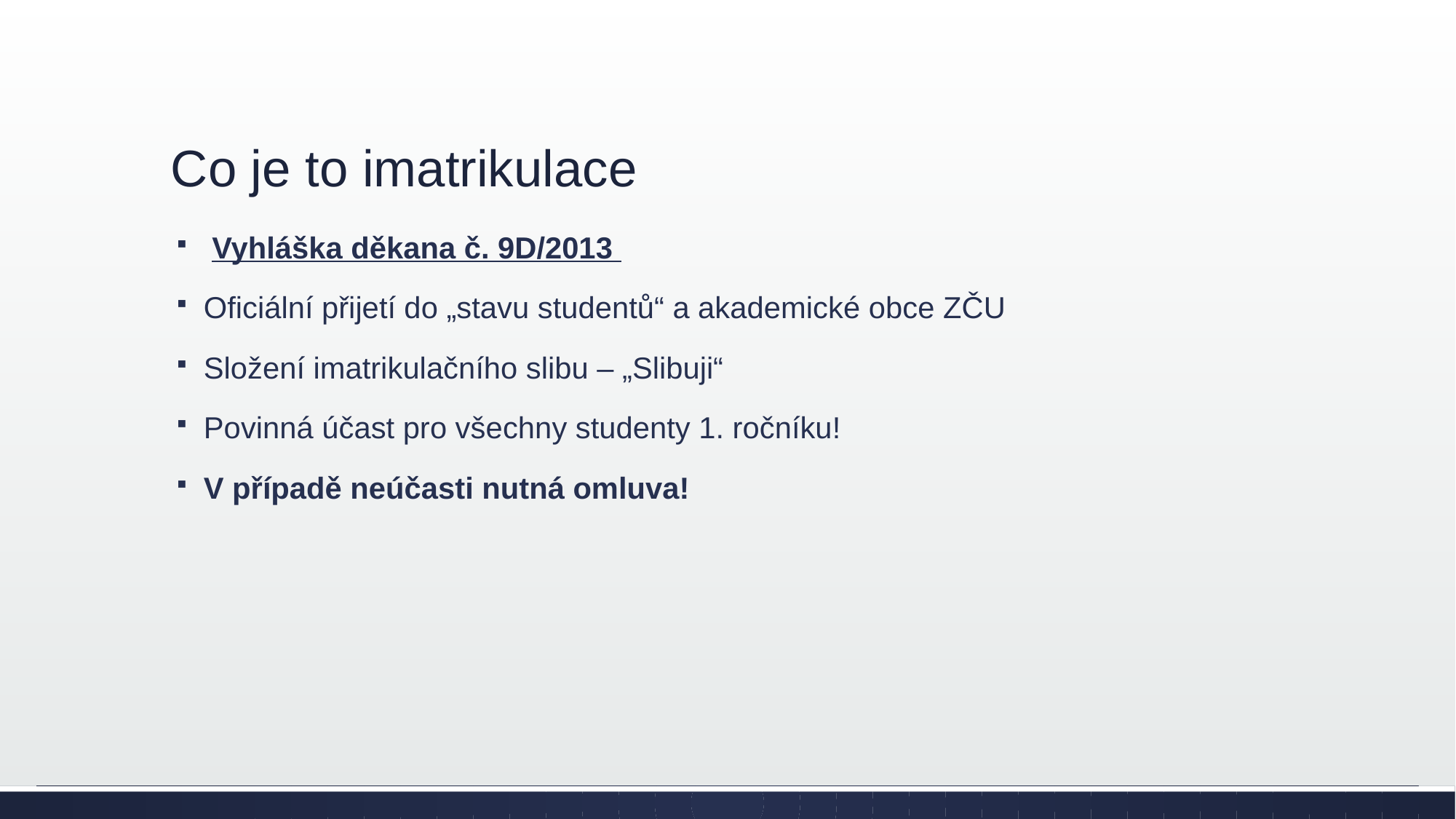

# Co je to imatrikulace
 Vyhláška děkana č. 9D/2013
Oficiální přijetí do „stavu studentů“ a akademické obce ZČU
Složení imatrikulačního slibu – „Slibuji“
Povinná účast pro všechny studenty 1. ročníku!
V případě neúčasti nutná omluva!